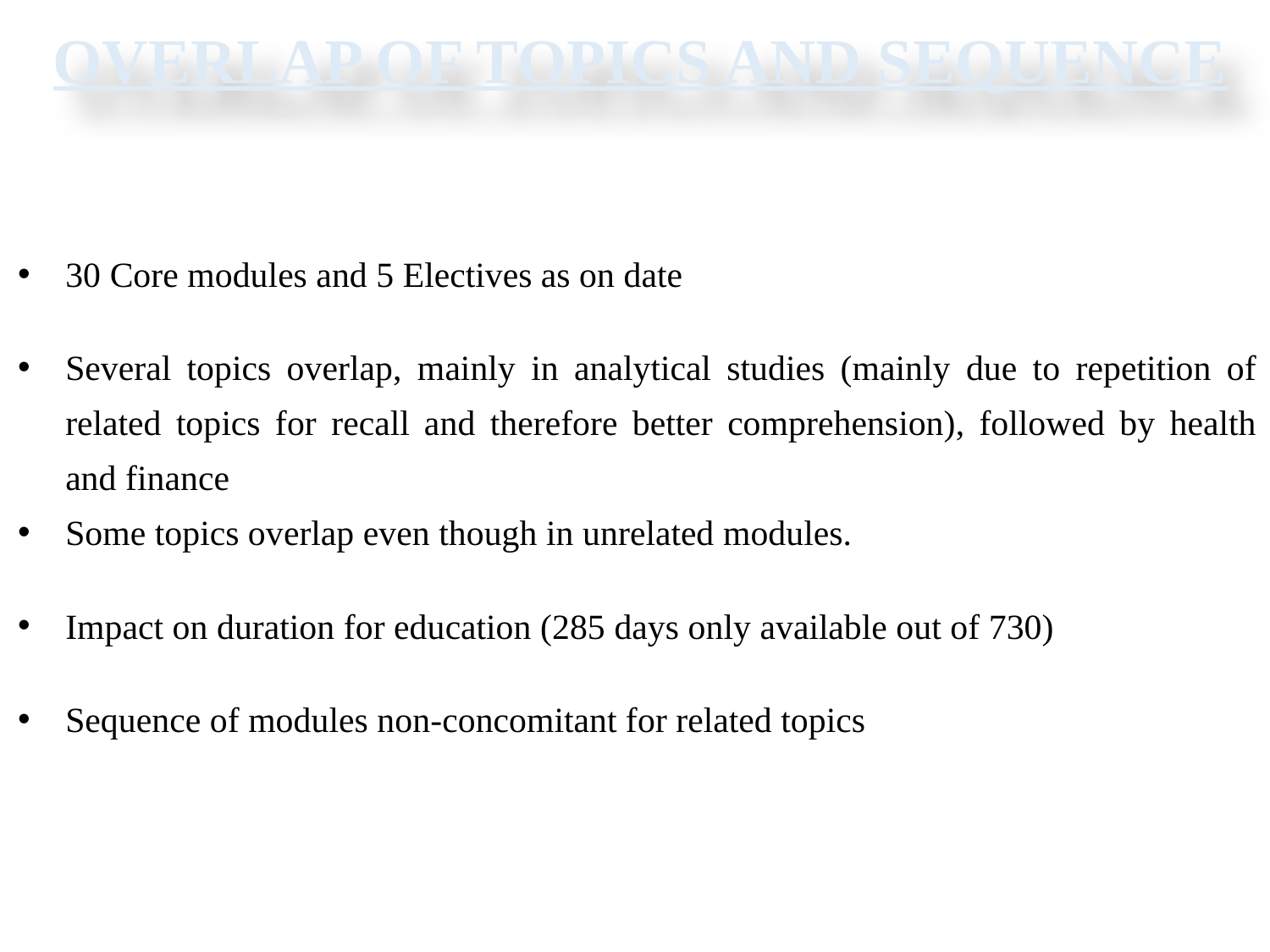

OVERLAP OF TOPICS AND SEQUENCE
30 Core modules and 5 Electives as on date

Several topics overlap, mainly in analytical studies (mainly due to repetition of related topics for recall and therefore better comprehension), followed by health and finance
Some topics overlap even though in unrelated modules.

Impact on duration for education (285 days only available out of 730)

Sequence of modules non-concomitant for related topics